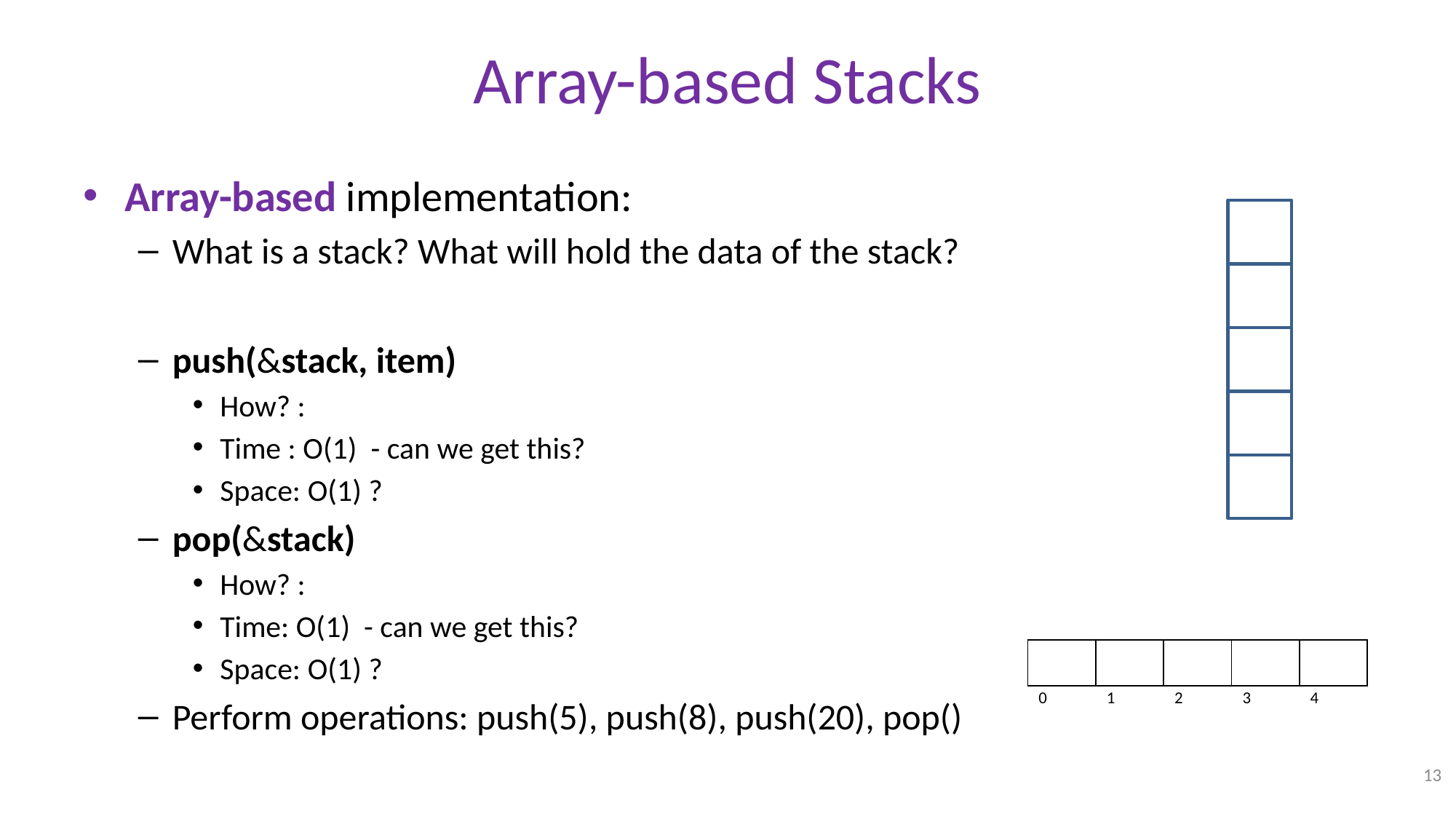

# Array-based Stacks
Array-based implementation:
What is a stack? What will hold the data of the stack?

push(&stack, item)
How? :
Time : O(1)  - can we get this?
Space: O(1) ?
pop(&stack)
How? :
Time: O(1)  - can we get this?
Space: O(1) ?
Perform operations: push(5), push(8), push(20), pop()

|  |  |  |  |  |
| --- | --- | --- | --- | --- |
| 0 | 1 | 2 | 3 | 4 |
13